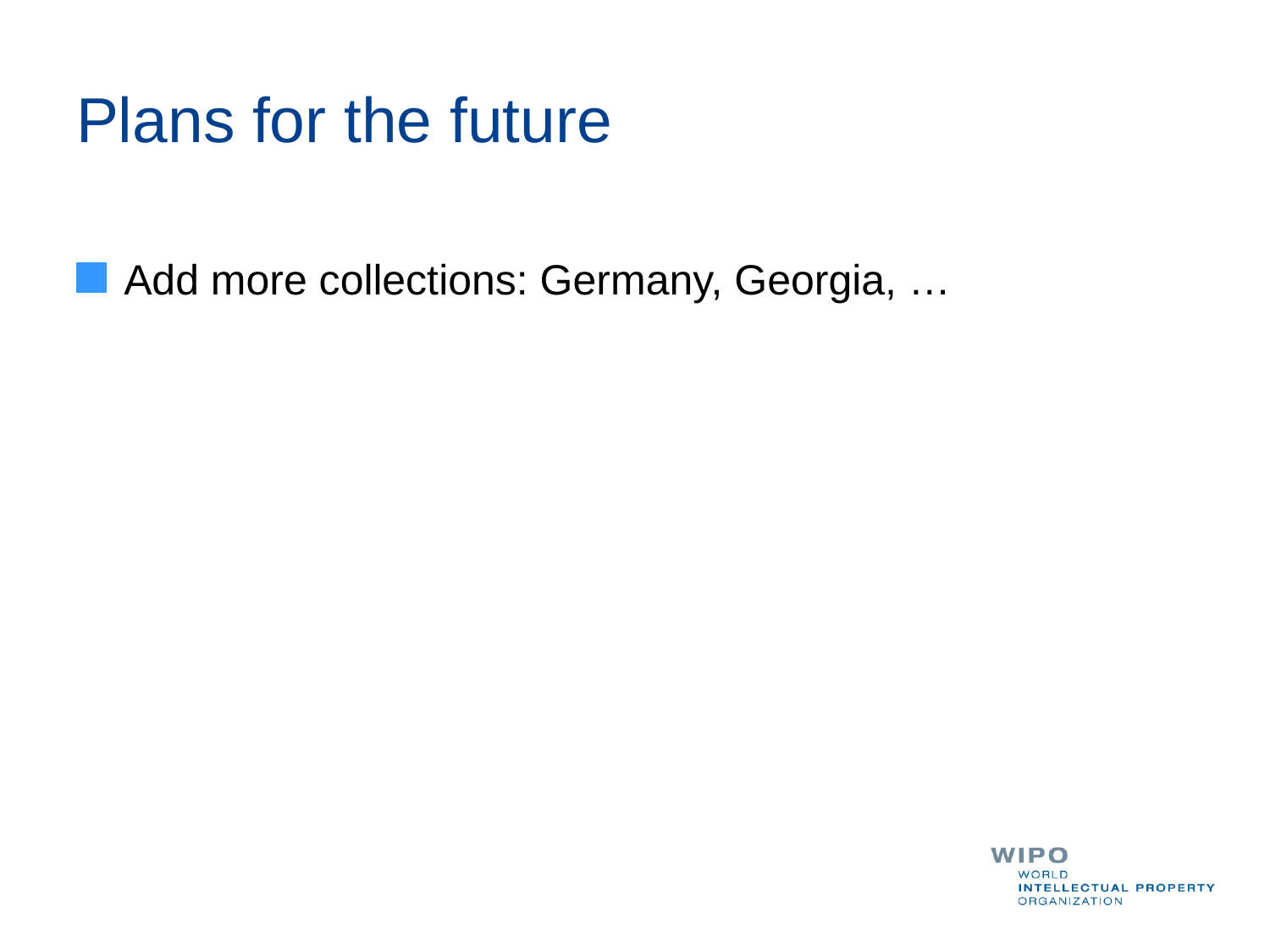

# Plans for the future
Add more collections: Germany, Georgia, …